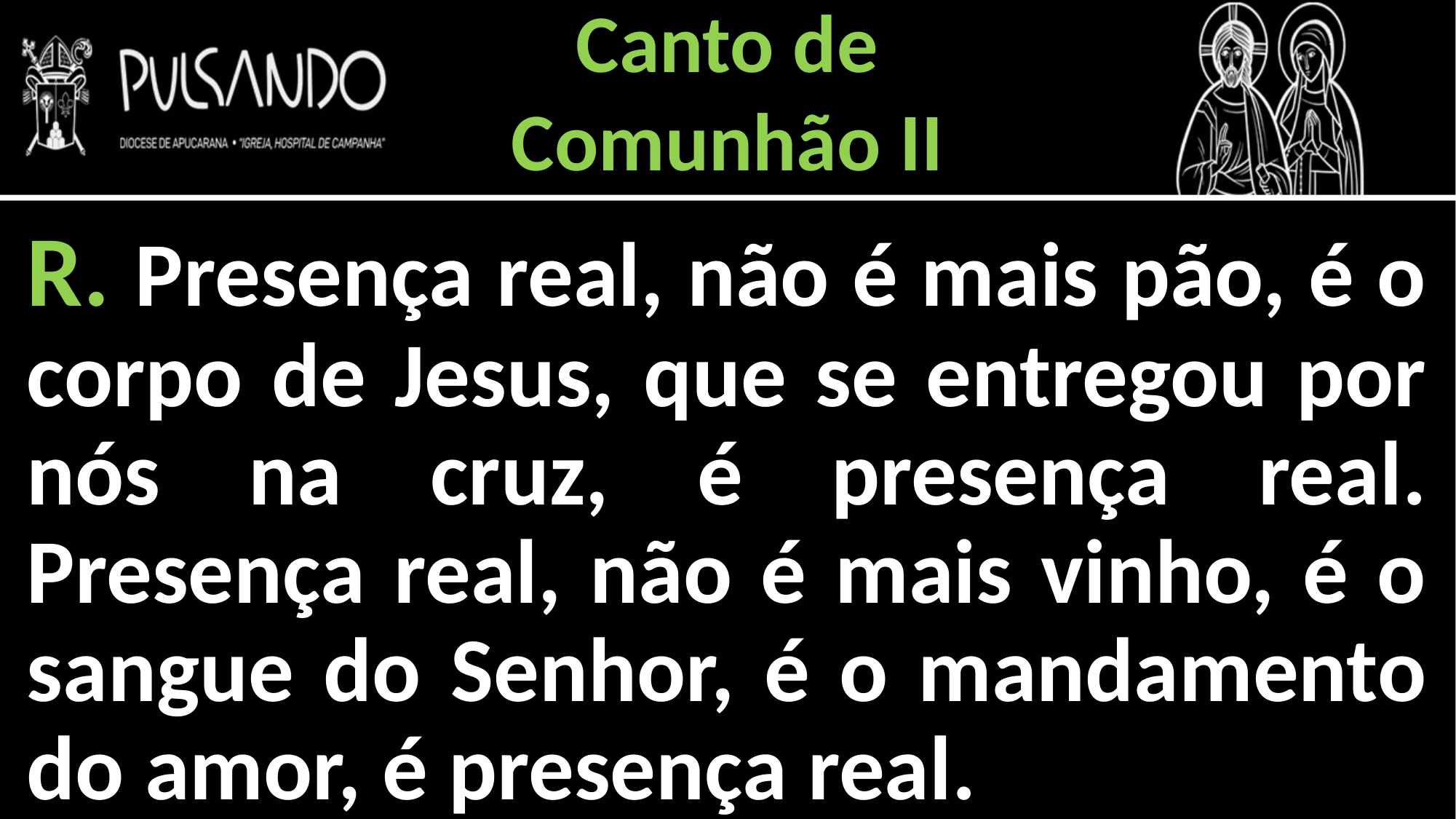

Canto de
Comunhão II
R. Presença real, não é mais pão, é o corpo de Jesus, que se entregou por nós na cruz, é presença real. Presença real, não é mais vinho, é o sangue do Senhor, é o mandamento do amor, é presença real.